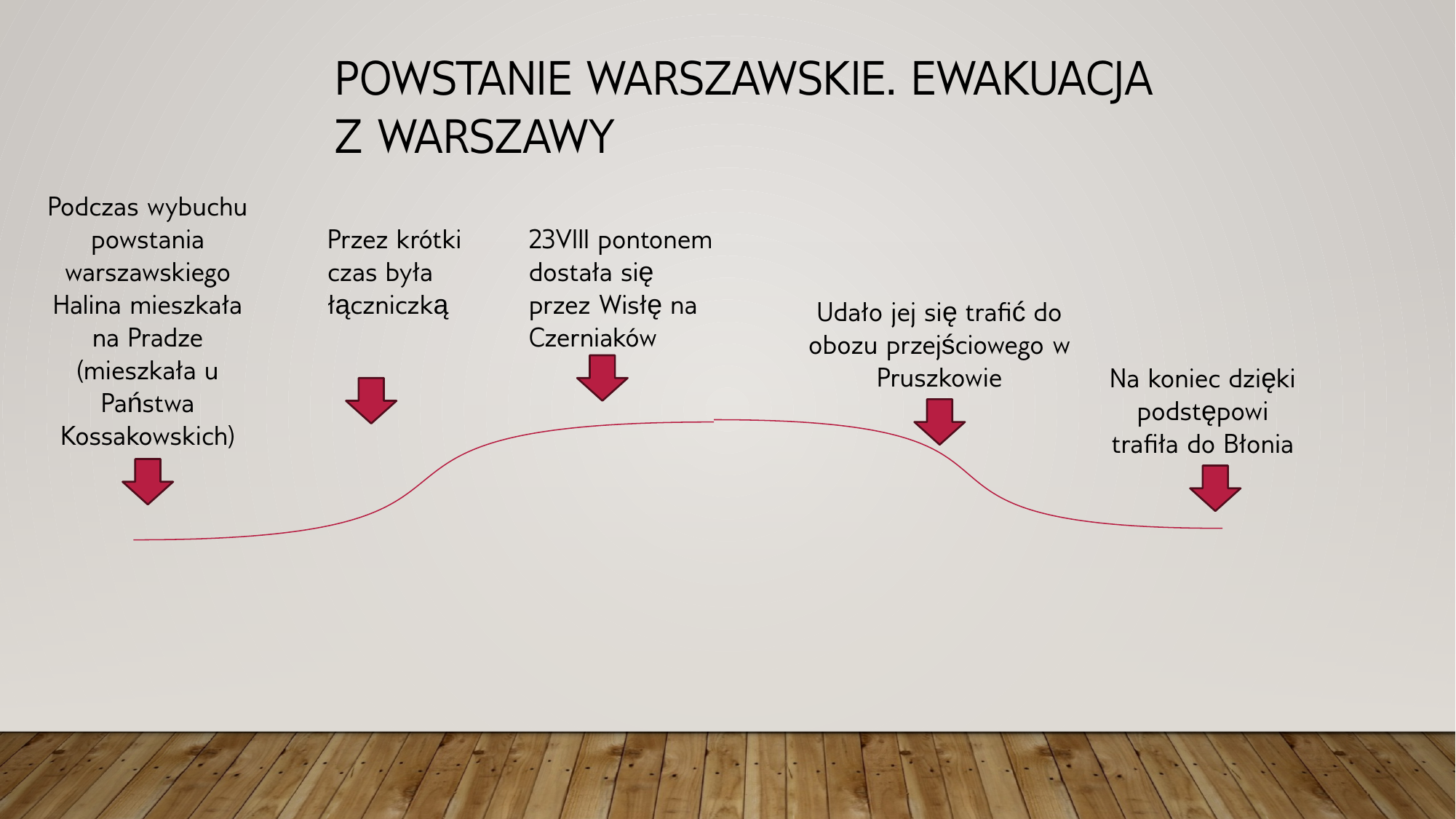

POWSTANIE WARSZAWSKIE. EWAKUACJA Z WARSZAWY
Podczas wybuchu powstania warszawskiego Halina mieszkała na Pradze (mieszkała u Państwa Kossakowskich)
Przez krótki czas była łączniczką
23VIII pontonem dostała się przez Wisłę na Czerniaków
Udało jej się trafić do obozu przejściowego w Pruszkowie

Na koniec dzięki podstępowi trafiła do Błonia